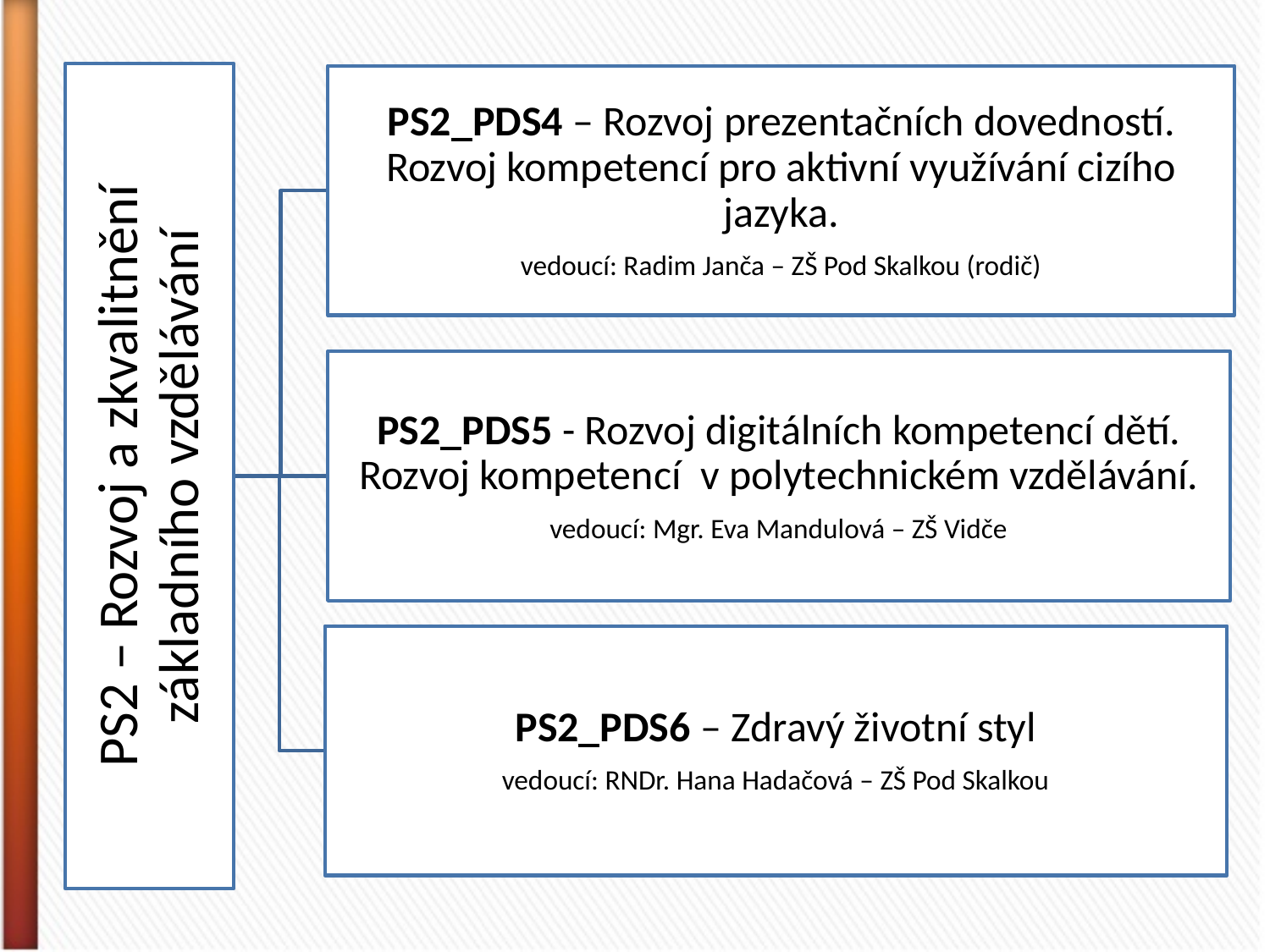

PS2 – Rozvoj a zkvalitnění základního vzdělávání
PS2_PDS4 – Rozvoj prezentačních dovedností. Rozvoj kompetencí pro aktivní využívání cizího jazyka.
vedoucí: Radim Janča – ZŠ Pod Skalkou (rodič)
PS2_PDS5 - Rozvoj digitálních kompetencí dětí. Rozvoj kompetencí  v polytechnickém vzdělávání.
vedoucí: Mgr. Eva Mandulová – ZŠ Vidče
PS2_PDS6 – Zdravý životní styl
vedoucí: RNDr. Hana Hadačová – ZŠ Pod Skalkou